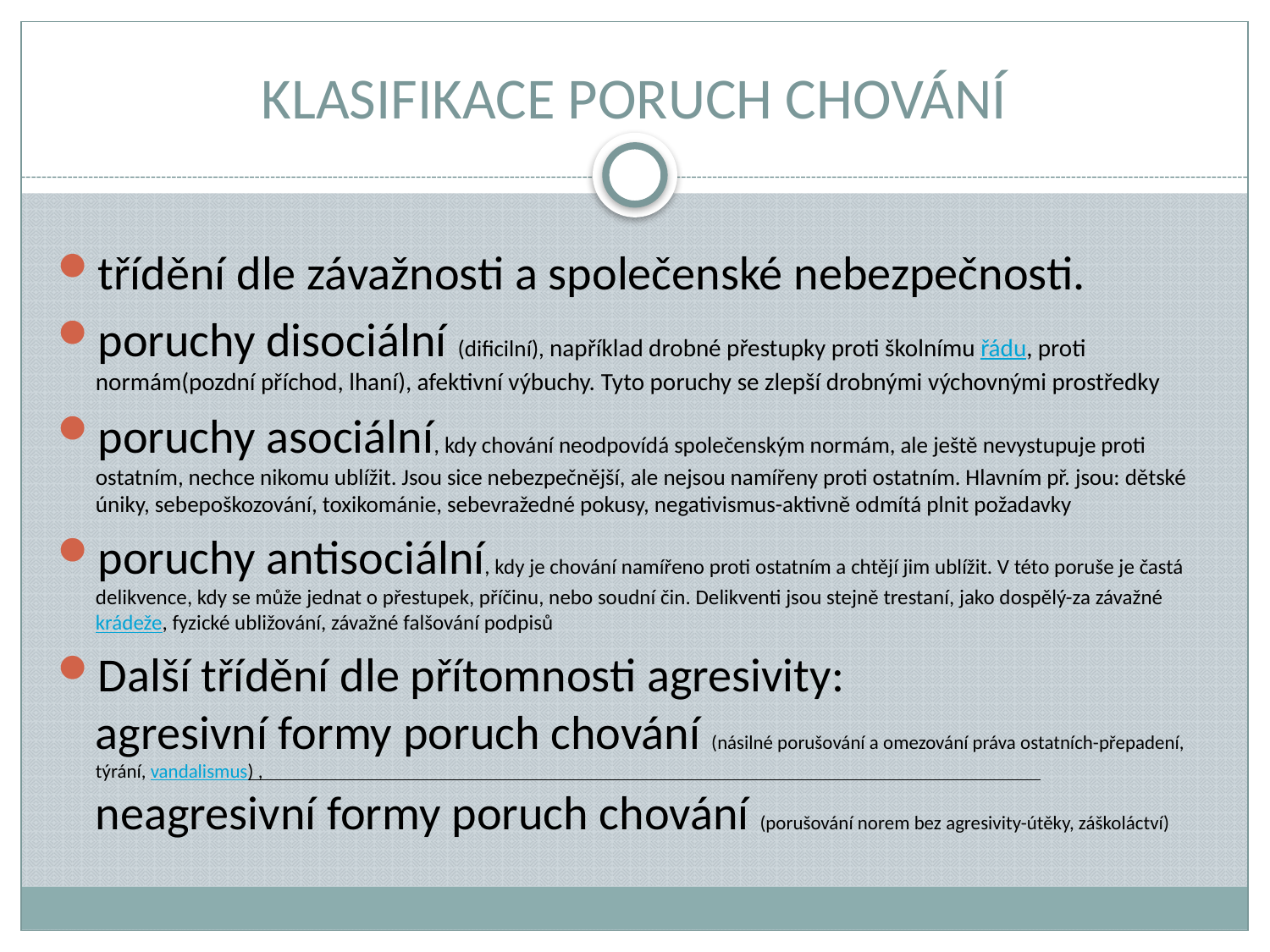

# KLASIFIKACE PORUCH CHOVÁNÍ
třídění dle závažnosti a společenské nebezpečnosti.
poruchy disociální (dificilní), například drobné přestupky proti školnímu řádu, proti normám(pozdní příchod, lhaní), afektivní výbuchy. Tyto poruchy se zlepší drobnými výchovnými prostředky
poruchy asociální, kdy chování neodpovídá společenským normám, ale ještě nevystupuje proti ostatním, nechce nikomu ublížit. Jsou sice nebezpečnější, ale nejsou namířeny proti ostatním. Hlavním př. jsou: dětské úniky, sebepoškozování, toxikománie, sebevražedné pokusy, negativismus-aktivně odmítá plnit požadavky
poruchy antisociální, kdy je chování namířeno proti ostatním a chtějí jim ublížit. V této poruše je častá delikvence, kdy se může jednat o přestupek, příčinu, nebo soudní čin. Delikventi jsou stejně trestaní, jako dospělý-za závažné krádeže, fyzické ubližování, závažné falšování podpisů
Další třídění dle přítomnosti agresivity:                   agresivní formy poruch chování (násilné porušování a omezování práva ostatních-přepadení, týrání, vandalismus) ,                                                                                                                                                                                neagresivní formy poruch chování (porušování norem bez agresivity-útěky, záškoláctví)